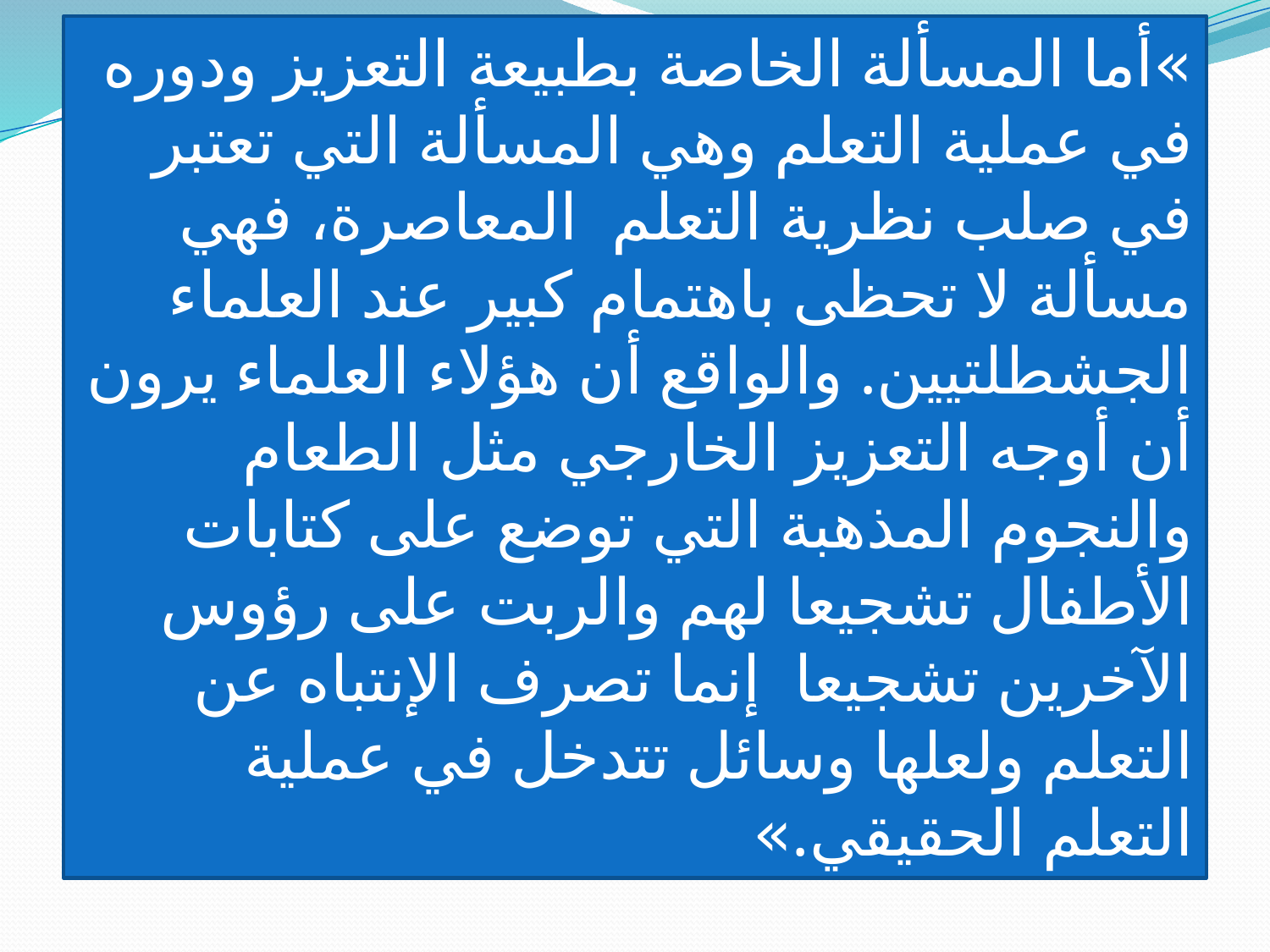

»أما المسألة الخاصة بطبيعة التعزيز ودوره في عملية التعلم وهي المسألة التي تعتبر في صلب نظرية التعلم  المعاصرة، فهي مسألة لا تحظى باهتمام كبير عند العلماء الجشطلتيين. والواقع أن هؤلاء العلماء يرون أن أوجه التعزيز الخارجي مثل الطعام والنجوم المذهبة التي توضع على كتابات الأطفال تشجيعا لهم والربت على رؤوس الآخرين تشجيعا  إنما تصرف الإنتباه عن التعلم ولعلها وسائل تتدخل في عملية التعلم الحقيقي.»